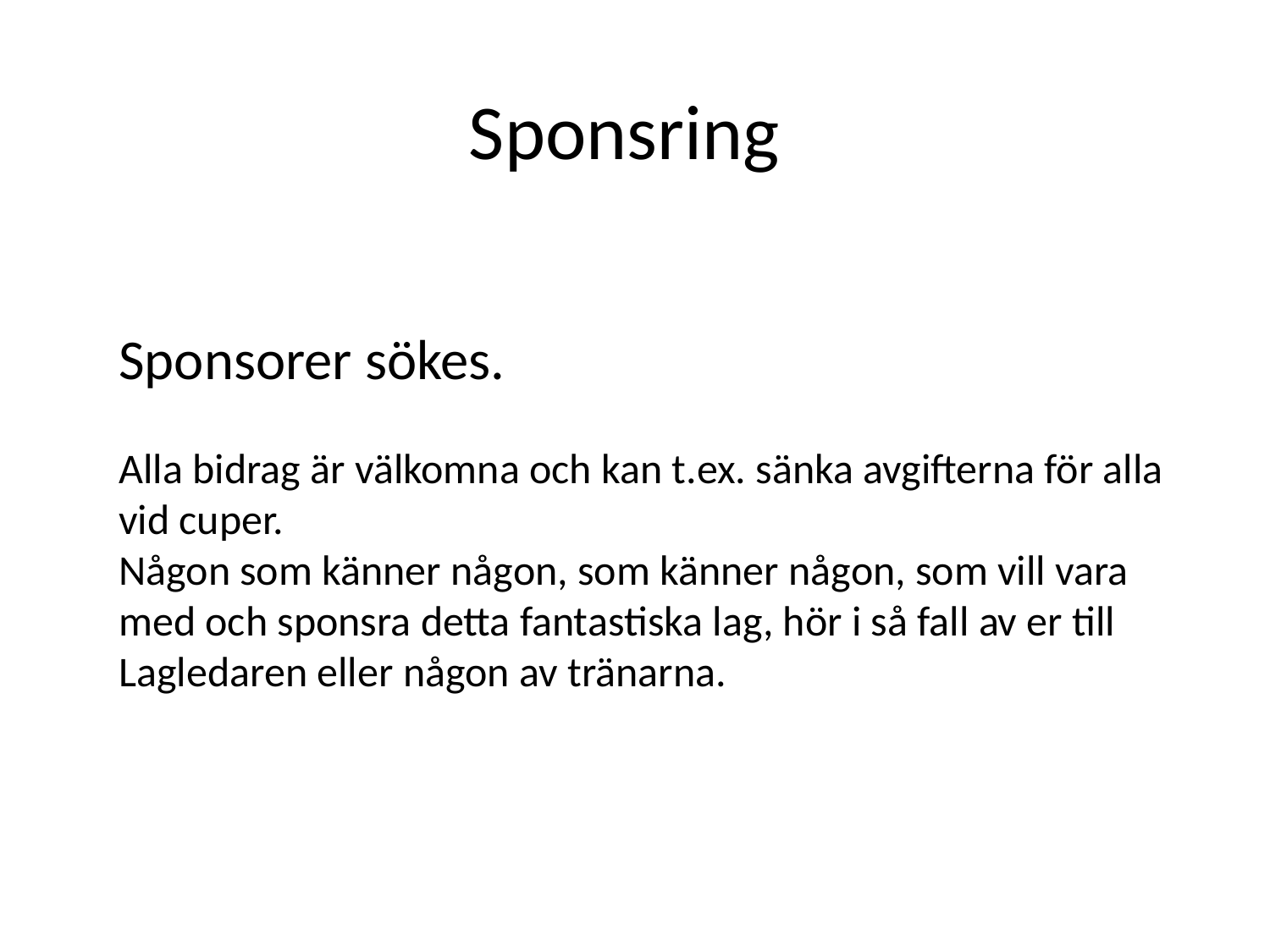

# Sponsring
Sponsorer sökes.

Alla bidrag är välkomna och kan t.ex. sänka avgifterna för alla vid cuper.
Någon som känner någon, som känner någon, som vill vara med och sponsra detta fantastiska lag, hör i så fall av er till Lagledaren eller någon av tränarna.